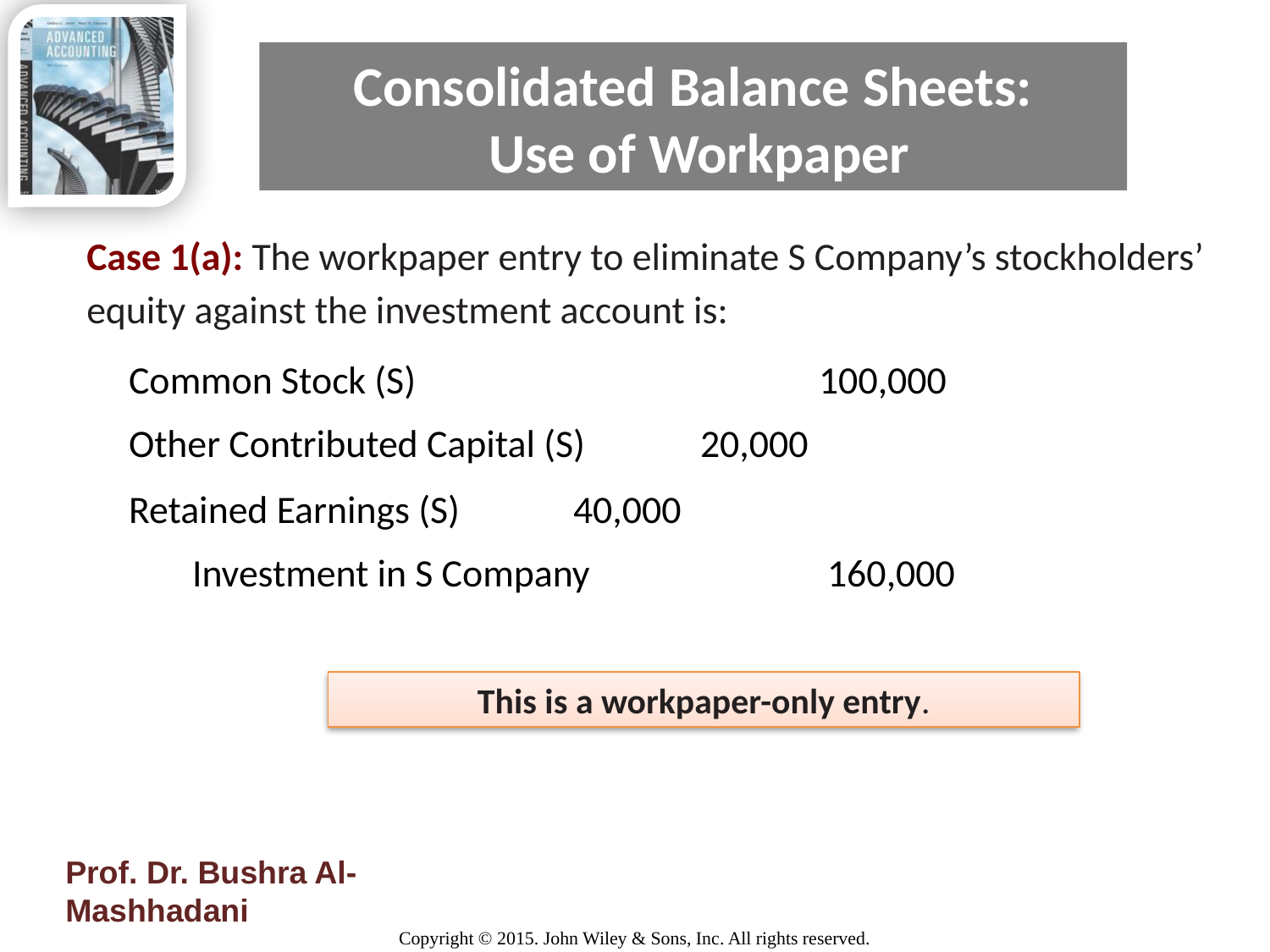

# Consolidated Balance Sheets: Use of Workpaper
Case 1(a): The workpaper entry to eliminate S Company’s stockholders’ equity against the investment account is:
Common Stock (S)  	100,000
Other Contributed Capital (S)	20,000
Retained Earnings (S)  	40,000
	Investment in S Company  		160,000
This is a workpaper-only entry.
Prof. Dr. Bushra Al-Mashhadani